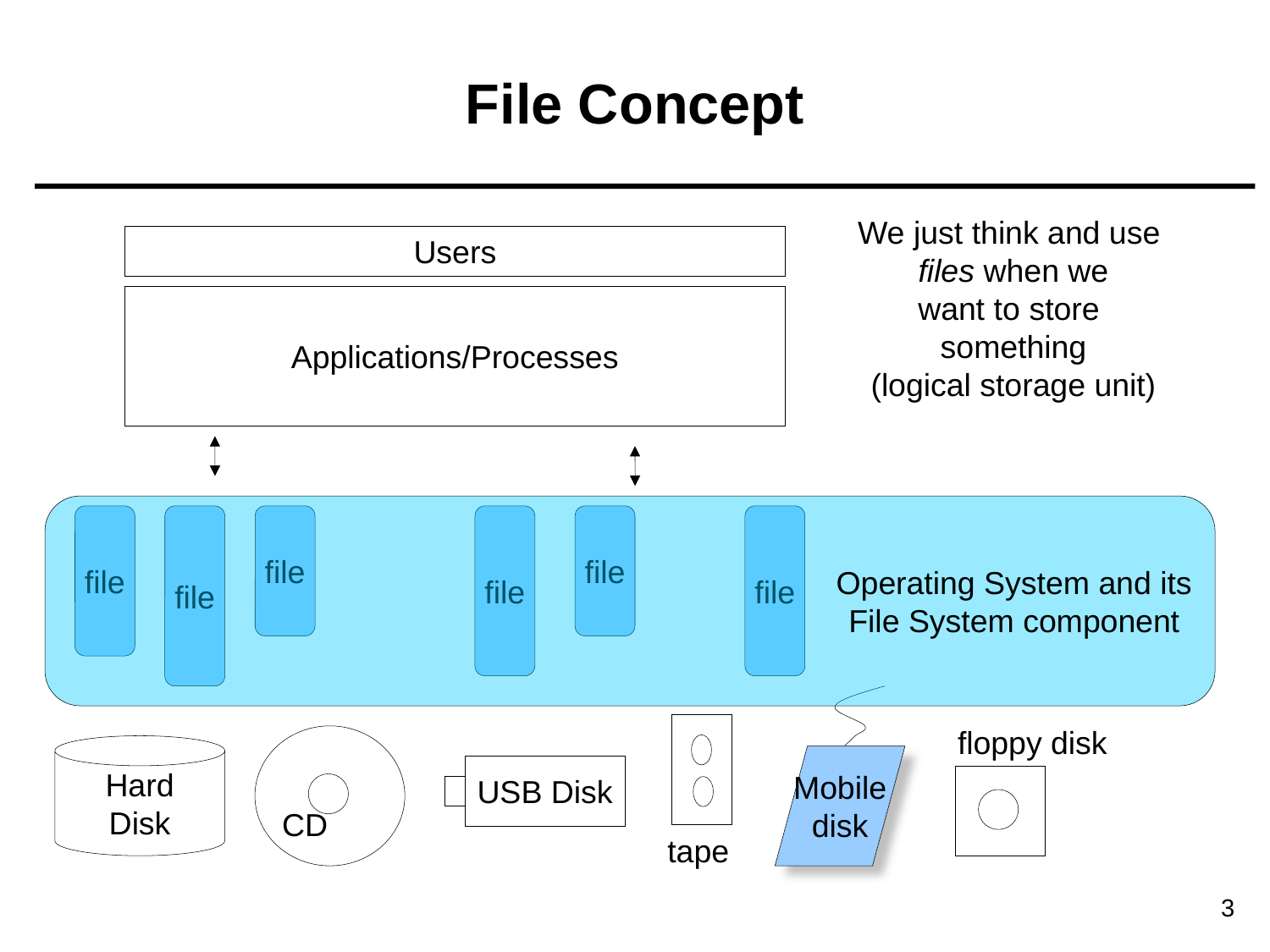

# File Concept
We just think and use
files when we
want to store
something
(logical storage unit)

Users
Applications/Processes

file
file
file
file
file
file
Operating System and its
File System component

floppy disk

Hard
Disk
Mobile
disk
USB Disk

CD
tape
3